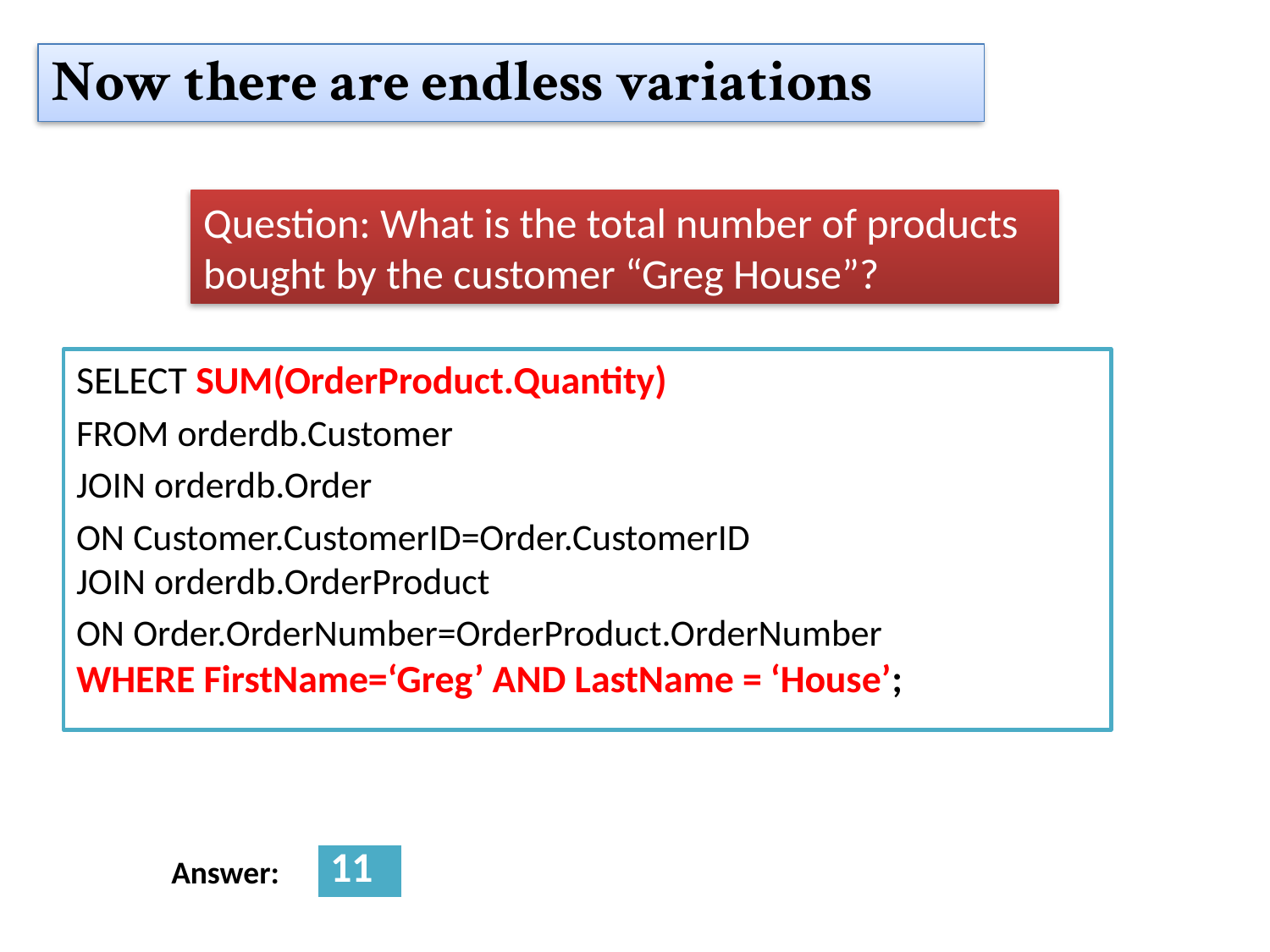

Now there are endless variations
Question: What is the total number of products bought by the customer “Greg House”?
SELECT SUM(OrderProduct.Quantity)
FROM orderdb.Customer
JOIN orderdb.Order
ON Customer.CustomerID=Order.CustomerID
JOIN orderdb.OrderProduct
ON Order.OrderNumber=OrderProduct.OrderNumber
WHERE FirstName=‘Greg’ AND LastName = ‘House’;

| 11 |
| --- |
Answer: